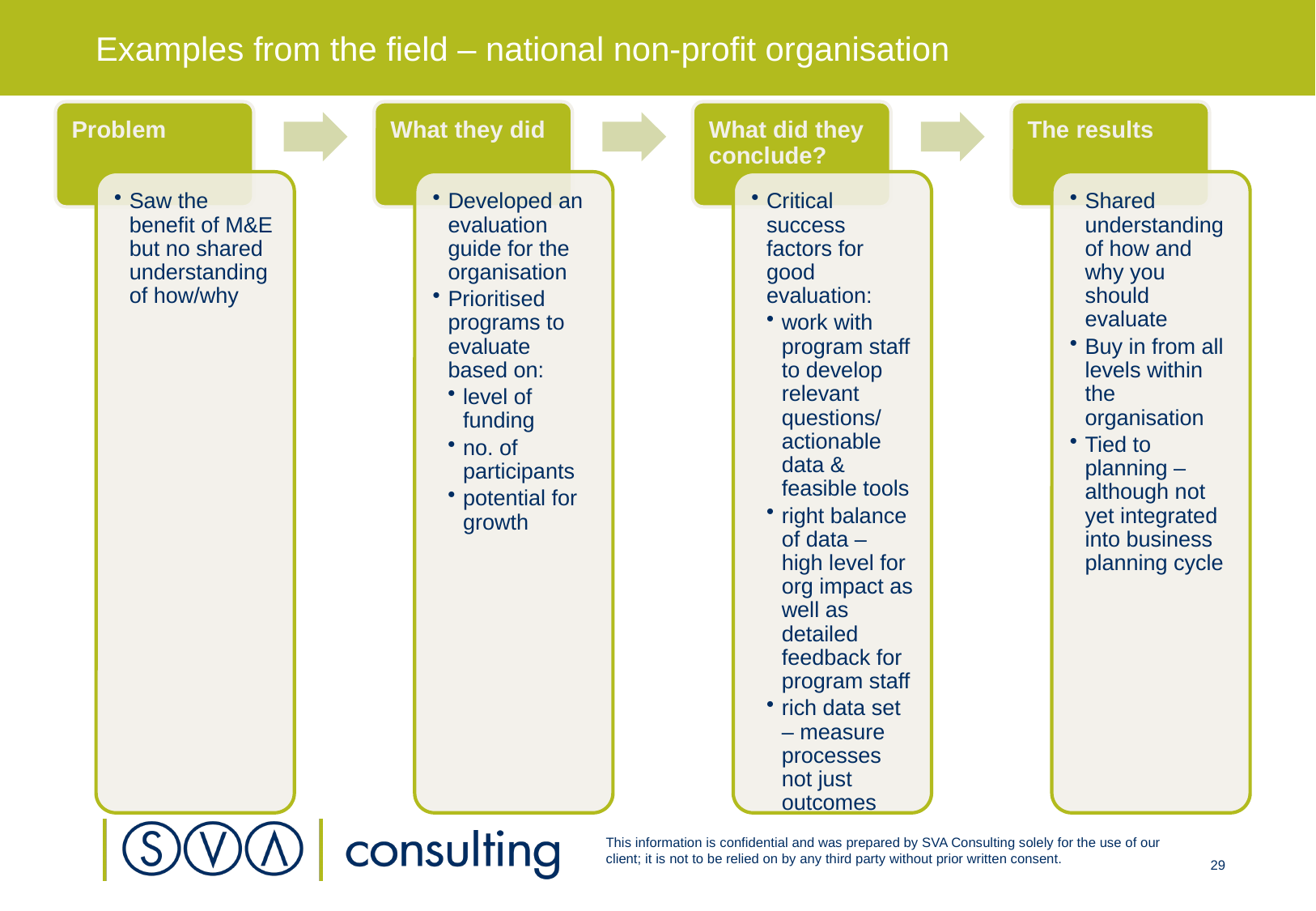

Examples from the field – national non-profit organisation
Problem
Saw the benefit of M&E but no shared understanding of how/why

What they did
Developed an evaluation guide for the organisation
Prioritised programs to evaluate based on:
level of funding
no. of participants
potential for growth

What did they conclude?
Critical success factors for good evaluation:
work with program staff to develop relevant questions/ actionable data & feasible tools
right balance of data – high level for org impact as well as detailed feedback for program staff
rich data set – measure processes not just outcomes

The results
Shared understanding of how and why you should evaluate
Buy in from all levels within the organisation
Tied to planning – although not yet integrated into business planning cycle
29